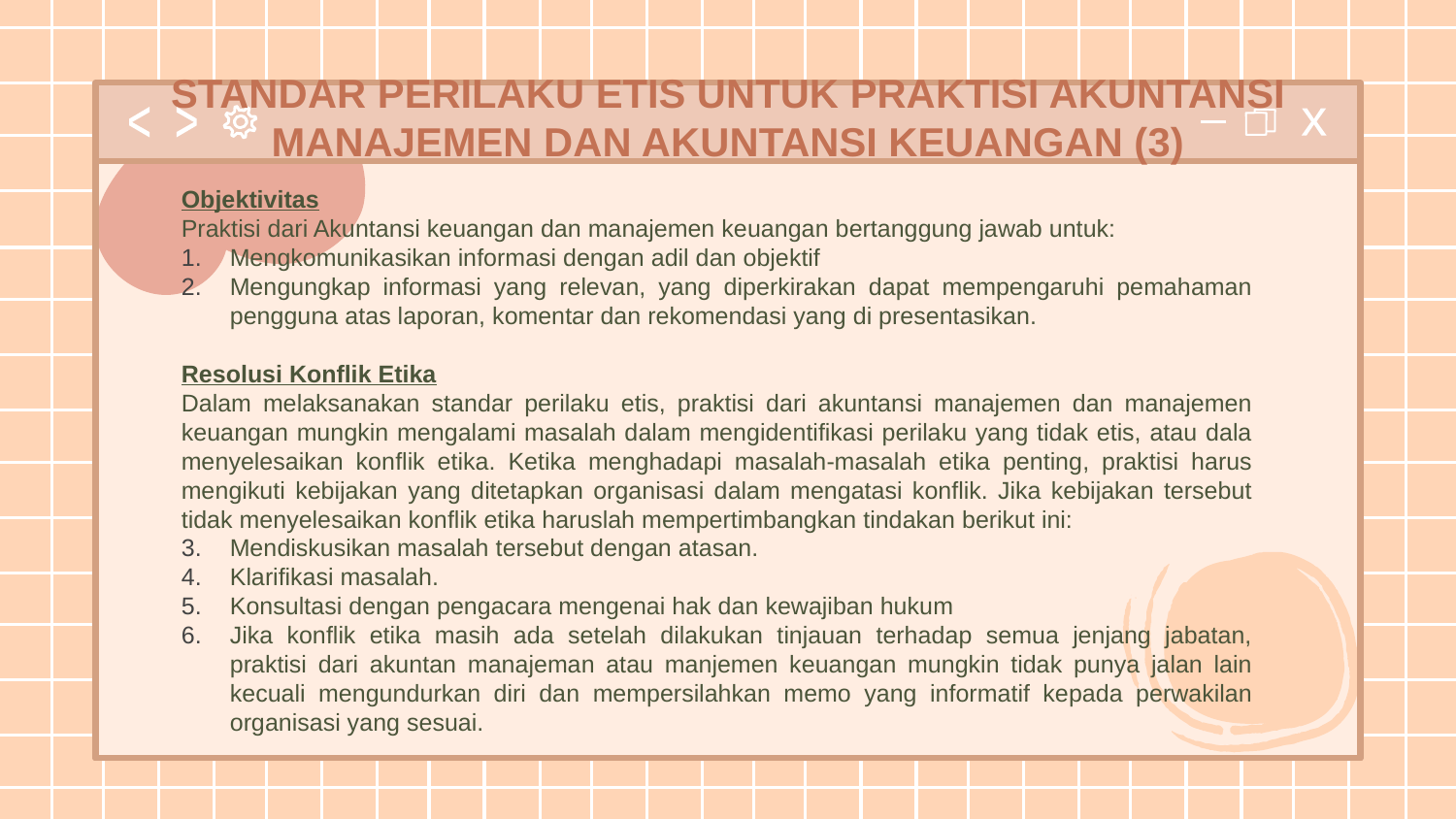

# STANDAR PERILAKU ETIS UNTUK PRAKTISI AKUNTANSI MANAJEMEN DAN AKUNTANSI KEUANGAN (3)
Objektivitas
Praktisi dari Akuntansi keuangan dan manajemen keuangan bertanggung jawab untuk:
Mengkomunikasikan informasi dengan adil dan objektif
Mengungkap informasi yang relevan, yang diperkirakan dapat mempengaruhi pemahaman pengguna atas laporan, komentar dan rekomendasi yang di presentasikan.

Resolusi Konflik Etika
Dalam melaksanakan standar perilaku etis, praktisi dari akuntansi manajemen dan manajemen keuangan mungkin mengalami masalah dalam mengidentifikasi perilaku yang tidak etis, atau dala menyelesaikan konflik etika. Ketika menghadapi masalah-masalah etika penting, praktisi harus mengikuti kebijakan yang ditetapkan organisasi dalam mengatasi konflik. Jika kebijakan tersebut tidak menyelesaikan konflik etika haruslah mempertimbangkan tindakan berikut ini:
Mendiskusikan masalah tersebut dengan atasan.
Klarifikasi masalah.
Konsultasi dengan pengacara mengenai hak dan kewajiban hukum
Jika konflik etika masih ada setelah dilakukan tinjauan terhadap semua jenjang jabatan, praktisi dari akuntan manajeman atau manjemen keuangan mungkin tidak punya jalan lain kecuali mengundurkan diri dan mempersilahkan memo yang informatif kepada perwakilan organisasi yang sesuai.